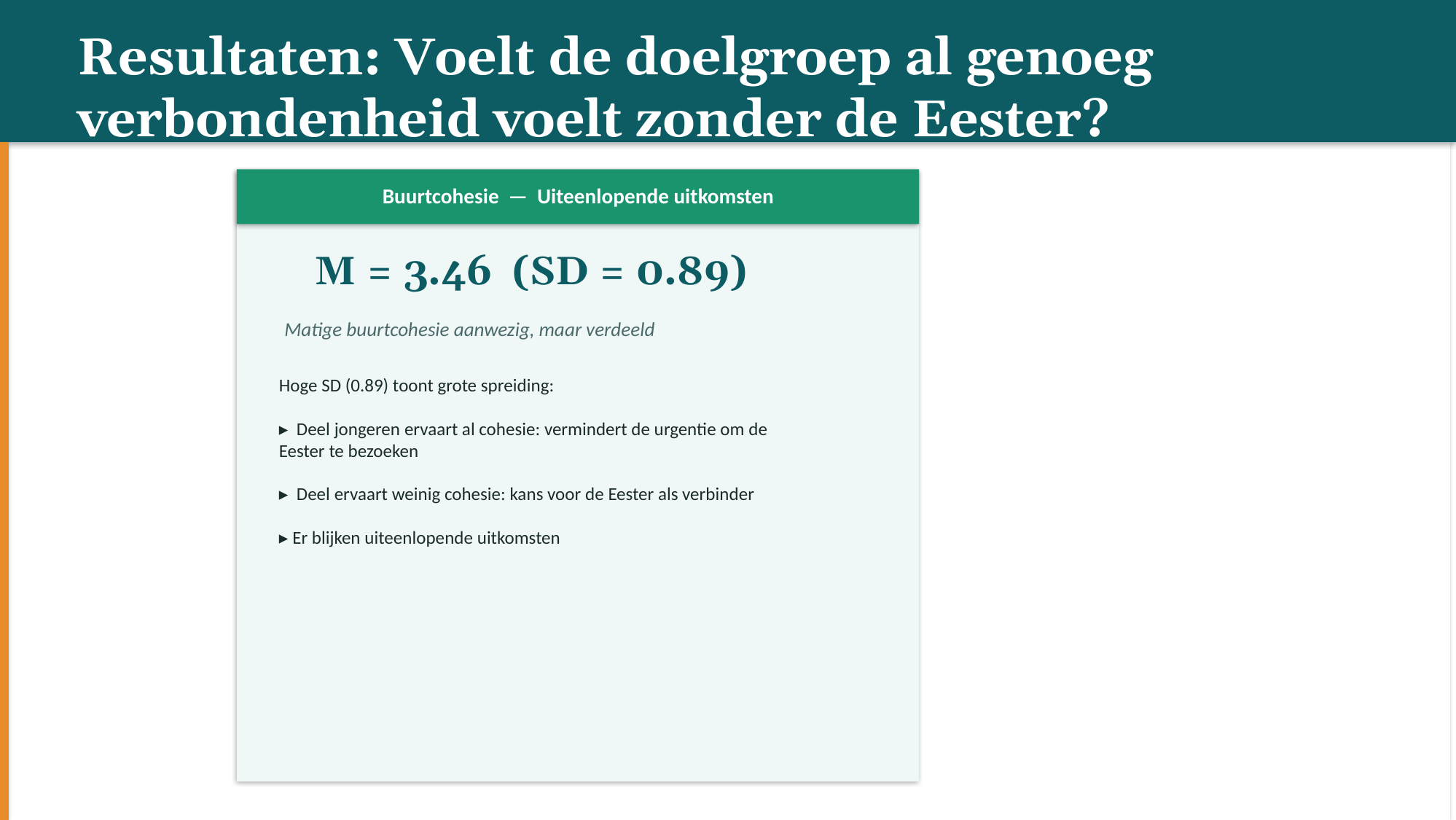

Resultaten: Voelt de doelgroep al genoeg verbondenheid voelt zonder de Eester?

Buurtcohesie  —  Uiteenlopende uitkomsten
M = 3.46  (SD = 0.89)
Matige buurtcohesie aanwezig, maar verdeeld
Hoge SD (0.89) toont grote spreiding:

▸  Deel jongeren ervaart al cohesie: vermindert de urgentie om de Eester te bezoeken

▸  Deel ervaart weinig cohesie: kans voor de Eester als verbinder

▸ Er blijken uiteenlopende uitkomsten